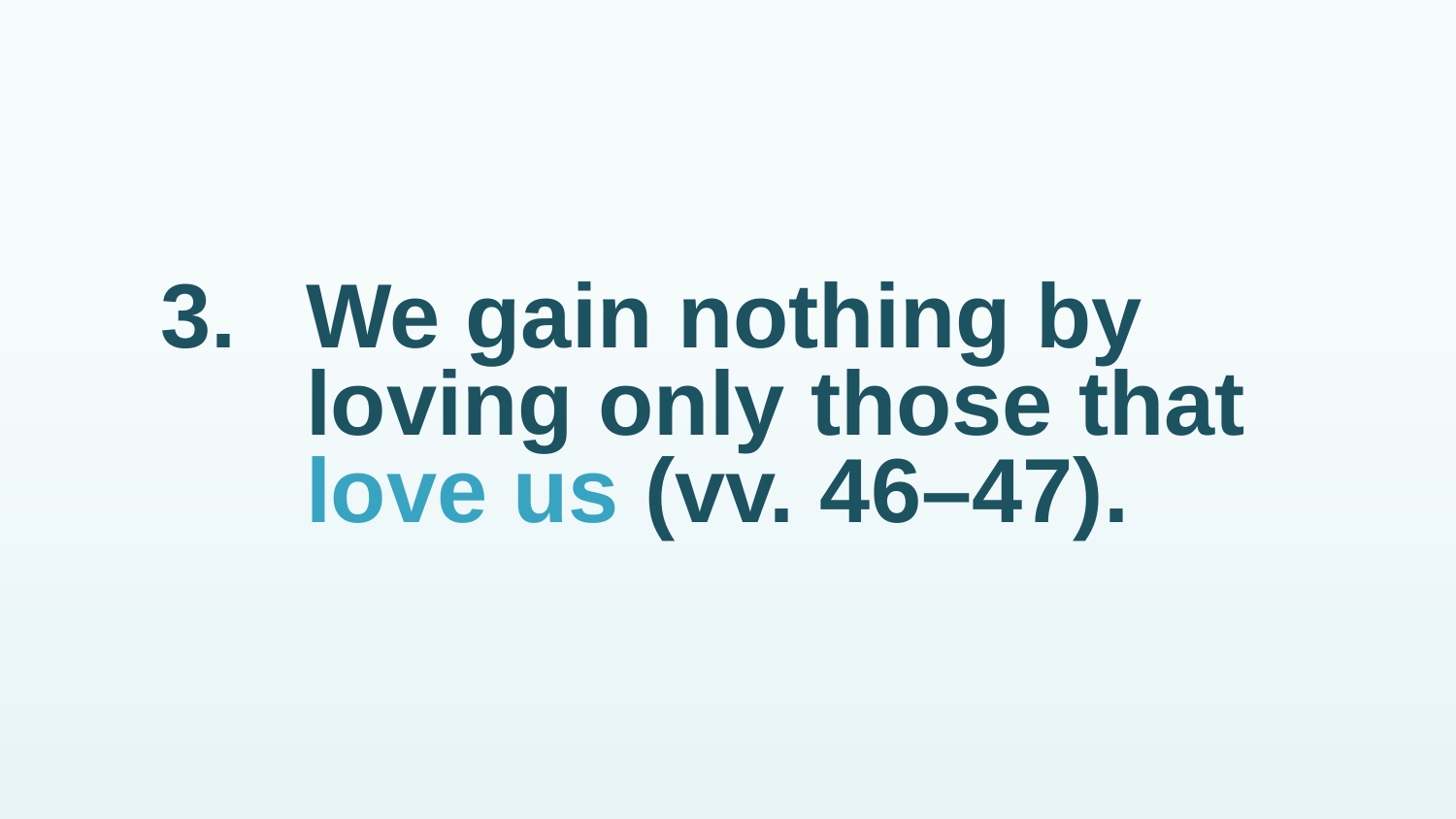

# 3.	We gain nothing by loving only those that love us (vv. 46–47).